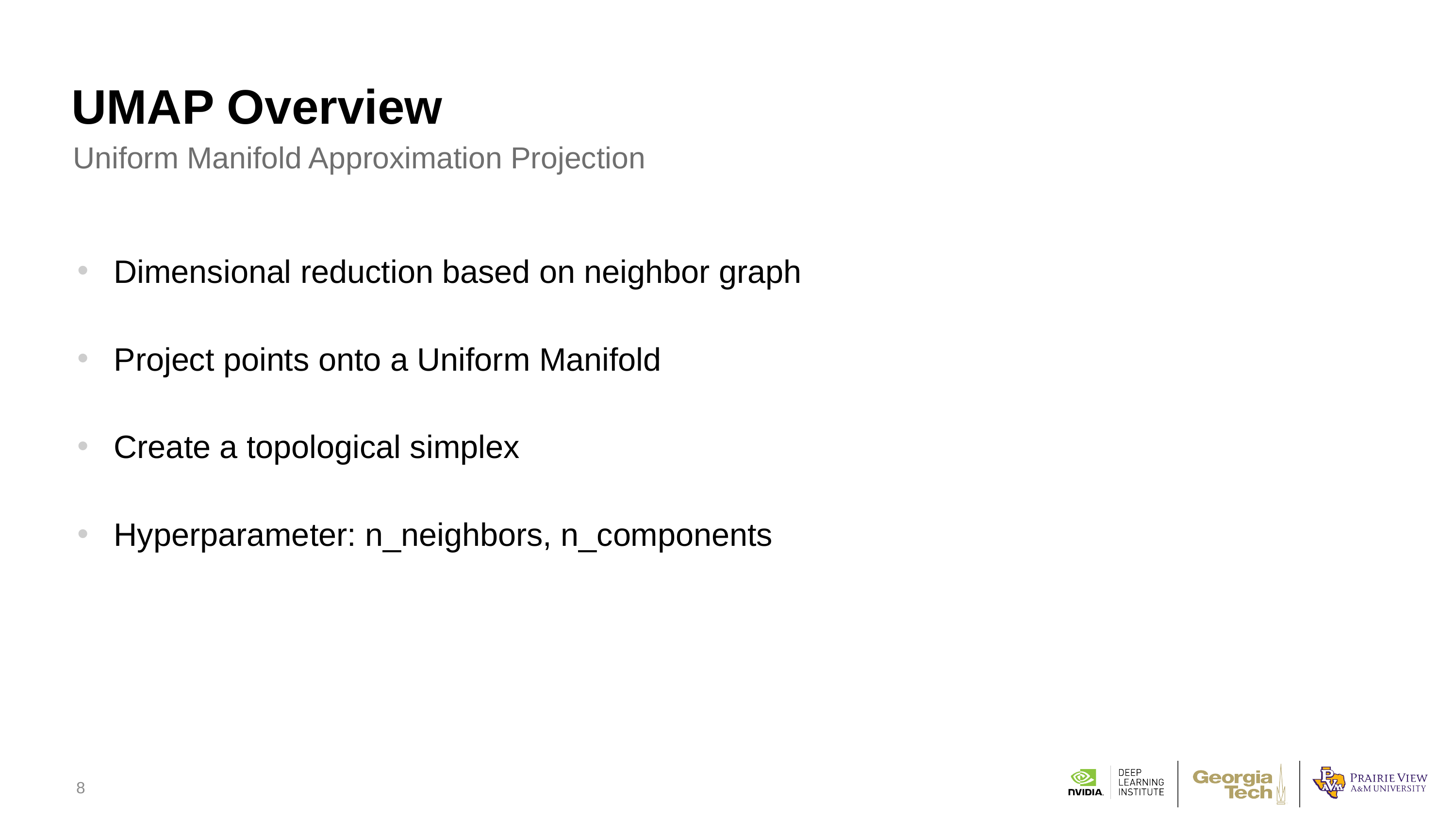

# UMAP Overview
Uniform Manifold Approximation Projection
Dimensional reduction based on neighbor graph
Project points onto a Uniform Manifold
Create a topological simplex
Hyperparameter: n_neighbors, n_components